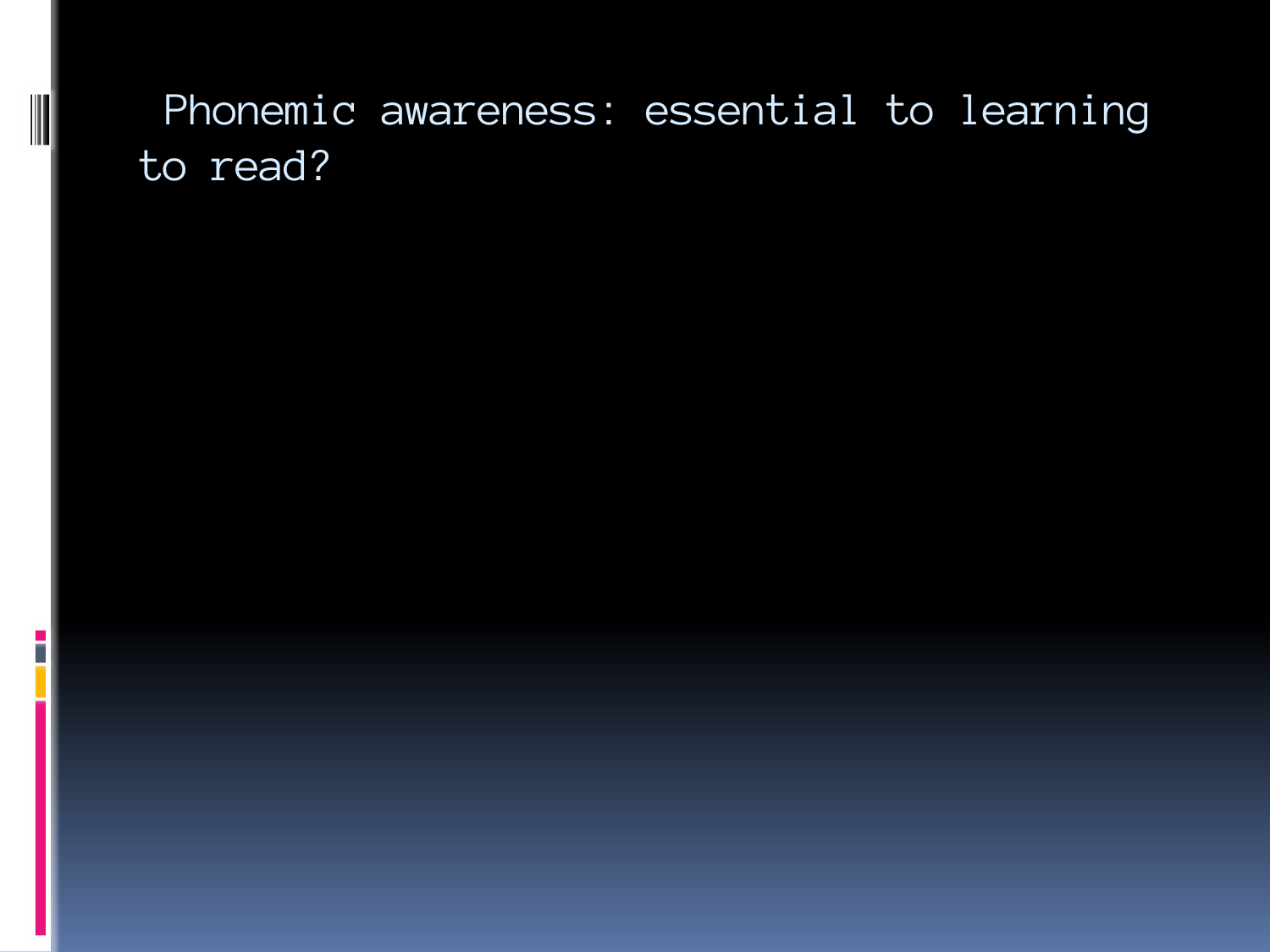

# Phonemic awareness: essential to learning to read?